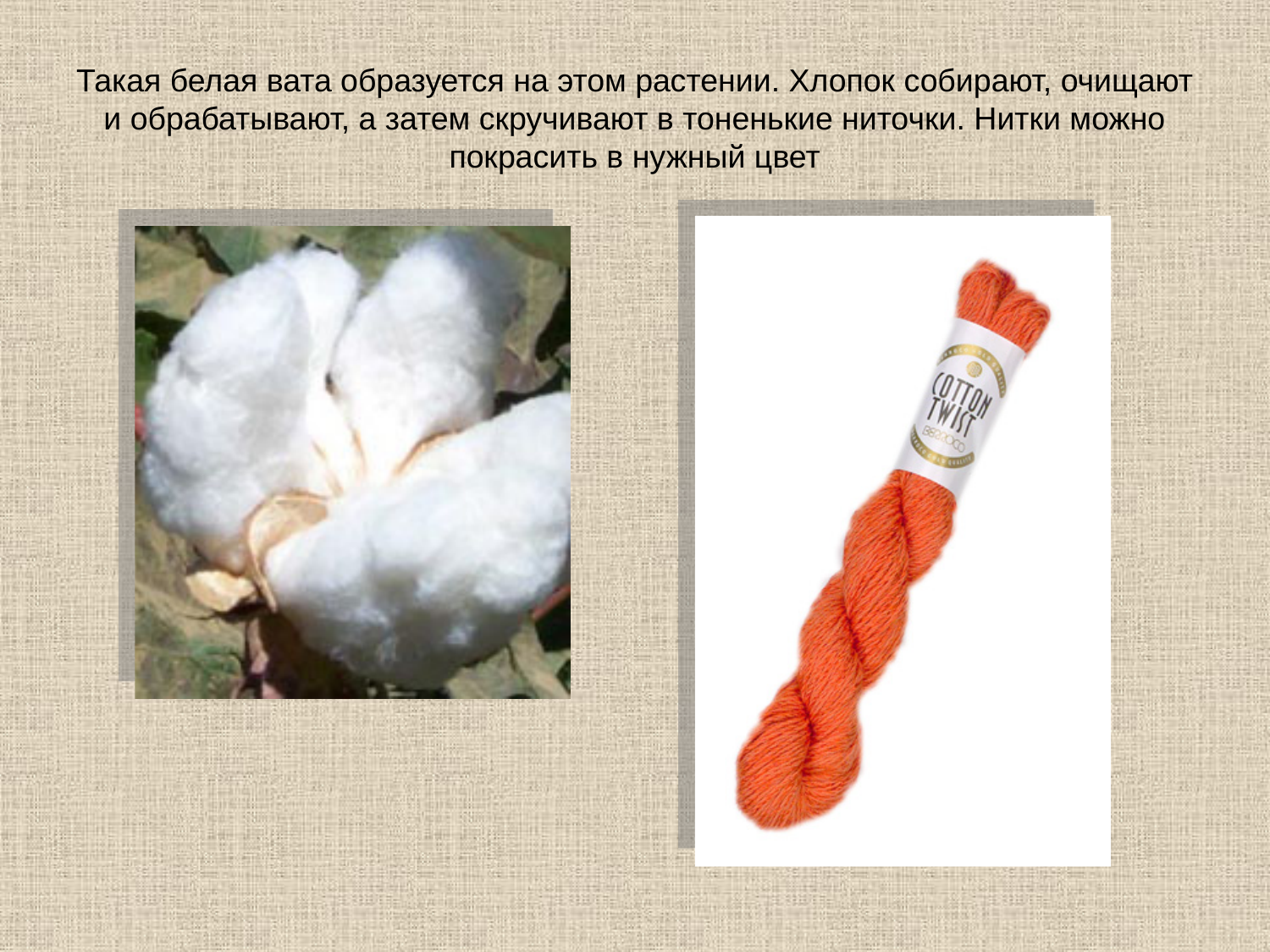

# Такая белая вата образуется на этом растении. Хлопок собирают, очищают и обрабатывают, а затем скручивают в тоненькие ниточки. Нитки можно покрасить в нужный цвет